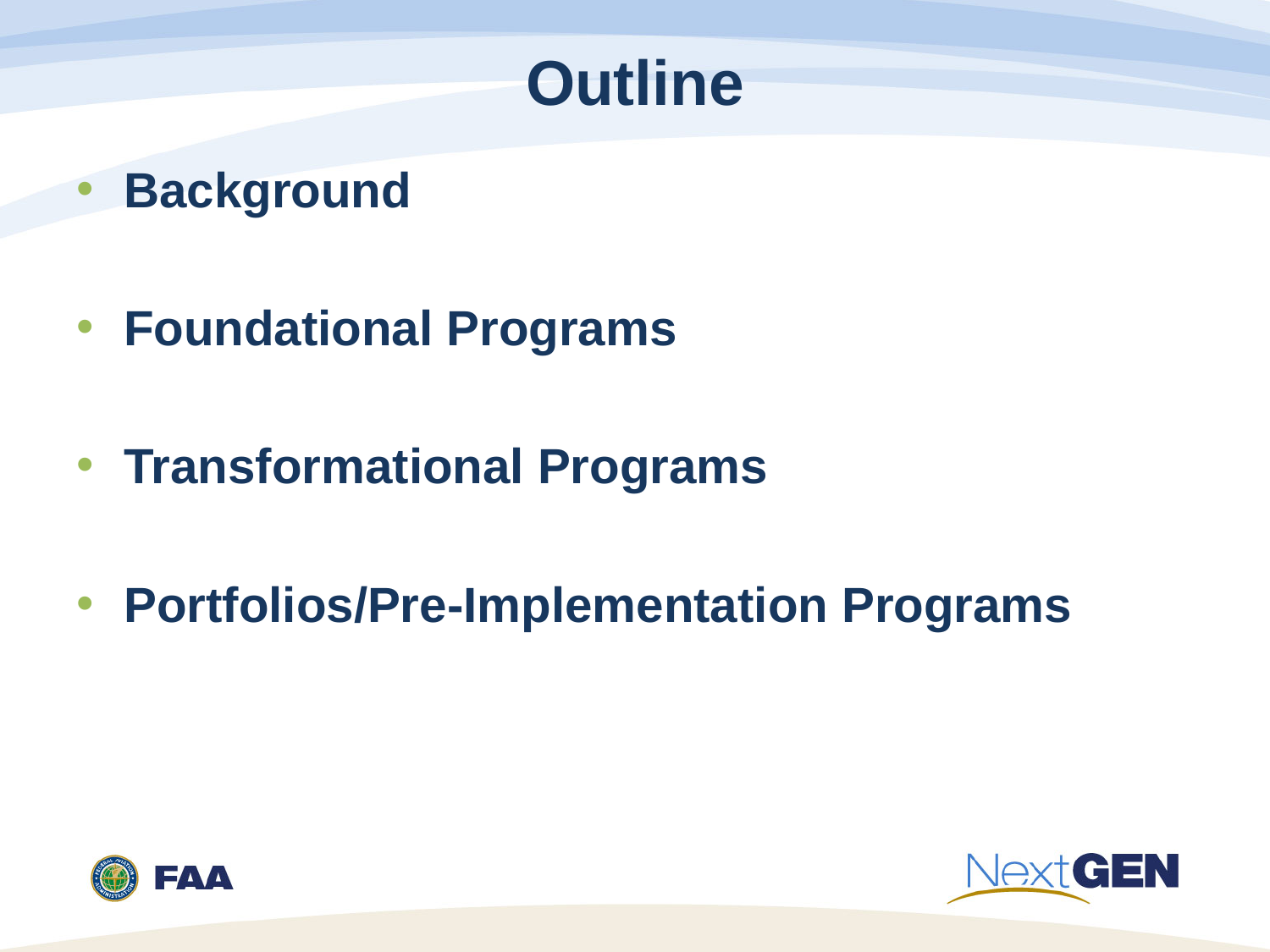

# Outline
Background

Foundational Programs

Transformational Programs

Portfolios/Pre-Implementation Programs